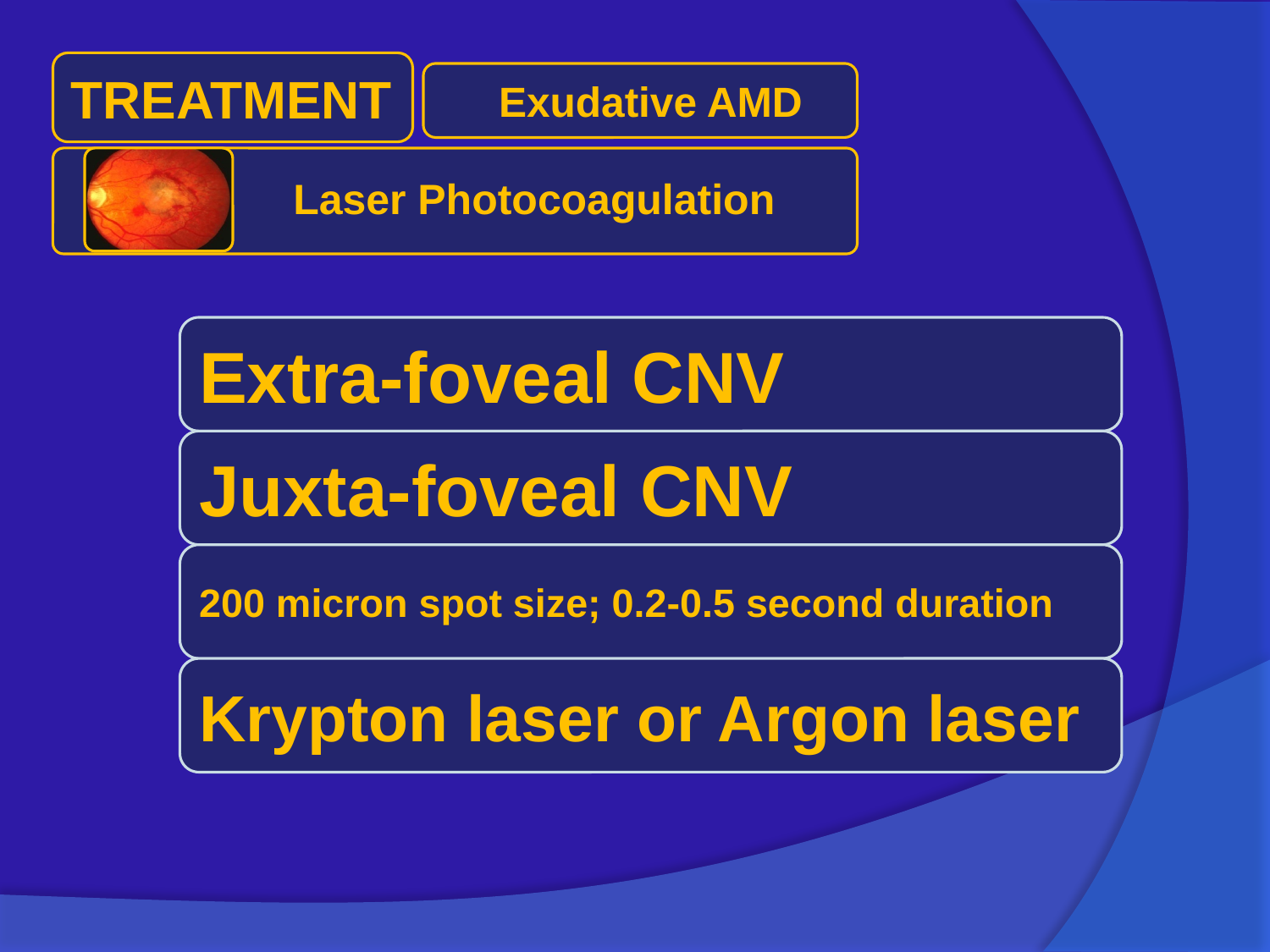

TREATMENT
     Exudative AMD

        Laser Photocoagulation

Extra-foveal CNV
Juxta-foveal CNV
200 micron spot size; 0.2-0.5 second duration
Krypton laser or Argon laser